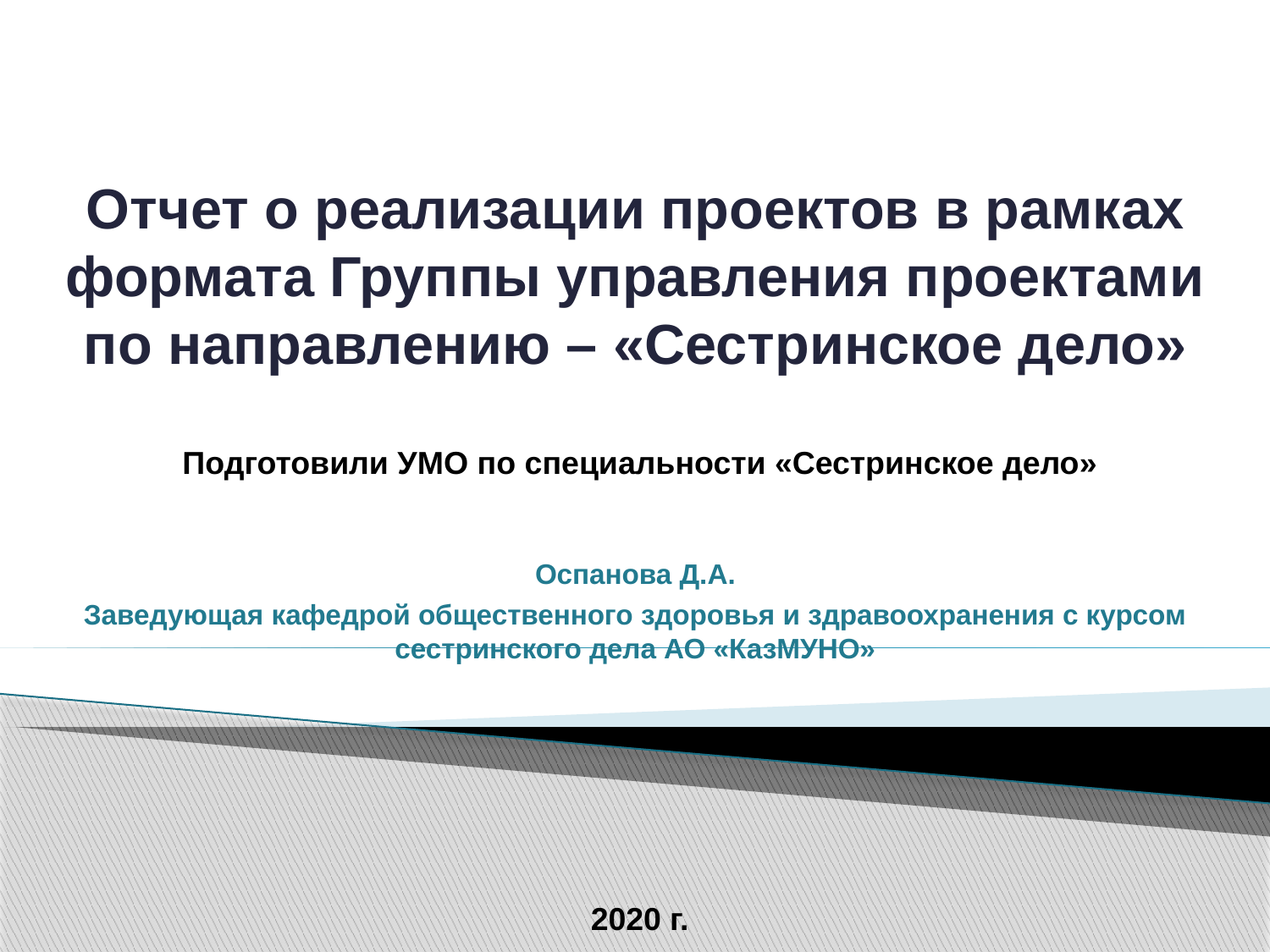

Отчет о реализации проектов в рамках формата Группы управления проектами по направлению – «Сестринское дело»

Оспанова Д.А.
Заведующая кафедрой общественного здоровья и здравоохранения с курсом сестринского дела АО «КазМУНО»

Подготовили УМО по специальности «Сестринское дело»
2020 г.